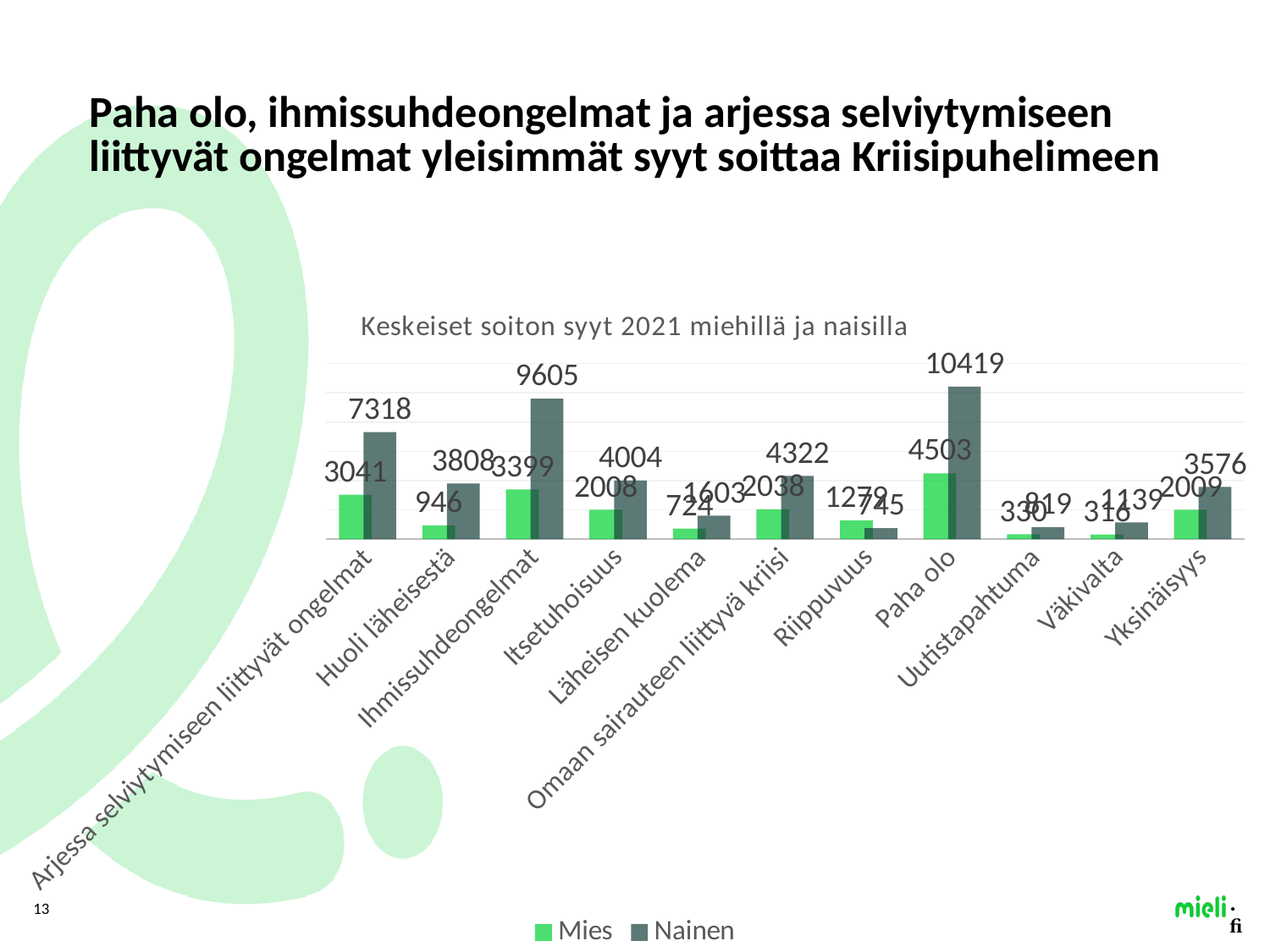

# Paha olo, ihmissuhdeongelmat ja arjessa selviytymiseen liittyvät ongelmat yleisimmät syyt soittaa Kriisipuhelimeen

### Chart: Keskeiset soiton syyt 2021 miehillä ja naisilla

| Category | Mies | Nainen |
|---|---|---|
| Arjessa selviytymiseen liittyvät ongelmat | 3041.0 | 7318.0 |
| Huoli läheisestä | 946.0 | 3808.0 |
| Ihmissuhdeongelmat | 3399.0 | 9605.0 |
| Itsetuhoisuus | 2008.0 | 4004.0 |
| Läheisen kuolema | 724.0 | 1603.0 |
| Omaan sairauteen liittyvä kriisi | 2038.0 | 4322.0 |
| Riippuvuus | 1279.0 | 745.0 |
| Paha olo | 4503.0 | 10419.0 |
| Uutistapahtuma | 330.0 | 819.0 |
| Väkivalta | 316.0 | 1139.0 |
| Yksinäisyys | 2009.0 | 3576.0 |
13